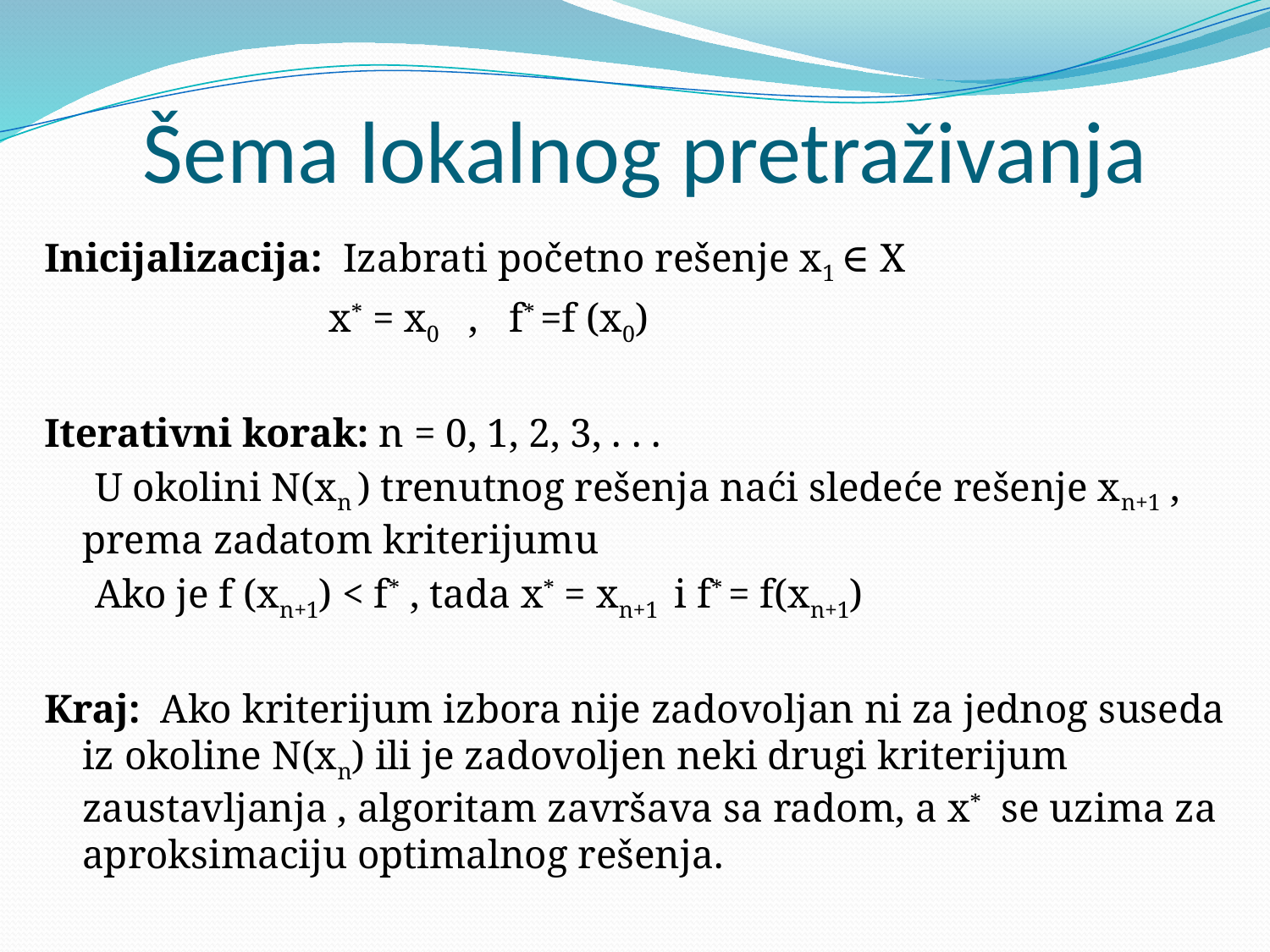

# Šema lokalnog pretraživanja
Inicijalizacija:  Izabrati početno rešenje x1 ∈ X
                            x* = x0     ,   f* =f (x0)

Iterativni korak: n = 0, 1, 2, 3, . . .
     U okolini N(xn ) trenutnog rešenja naći sledeće rešenje xn+1 , prema zadatom kriterijumu
     Ako je f (xn+1) < f* , tada x* = xn+1  i f* = f(xn+1)

Kraj:  Ako kriterijum izbora nije zadovoljan ni za jednog suseda iz okoline N(xn) ili je zadovoljen neki drugi kriterijum zaustavljanja , algoritam završava sa radom, a x*  se uzima za aproksimaciju optimalnog rešenja.